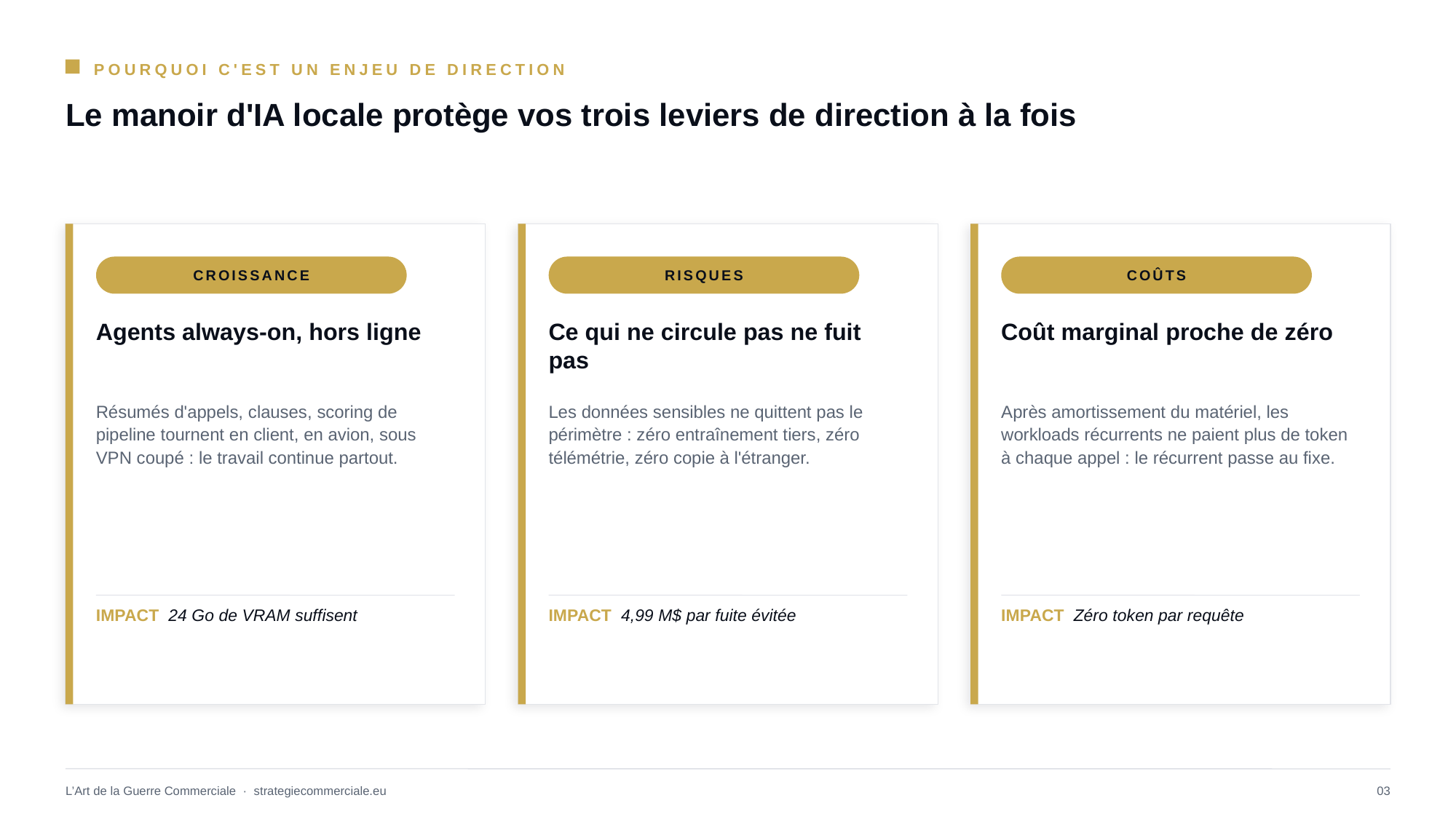

POURQUOI C'EST UN ENJEU DE DIRECTION

Le manoir d'IA locale protège vos trois leviers de direction à la fois

CROISSANCE

RISQUES

COÛTS
Agents always-on, hors ligne
Ce qui ne circule pas ne fuit pas
Coût marginal proche de zéro
Résumés d'appels, clauses, scoring de pipeline tournent en client, en avion, sous VPN coupé : le travail continue partout.
Les données sensibles ne quittent pas le périmètre : zéro entraînement tiers, zéro télémétrie, zéro copie à l'étranger.
Après amortissement du matériel, les workloads récurrents ne paient plus de token à chaque appel : le récurrent passe au fixe.

IMPACT  24 Go de VRAM suffisent
IMPACT  4,99 M$ par fuite évitée
IMPACT  Zéro token par requête

L’Art de la Guerre Commerciale  ·  strategiecommerciale.eu
03